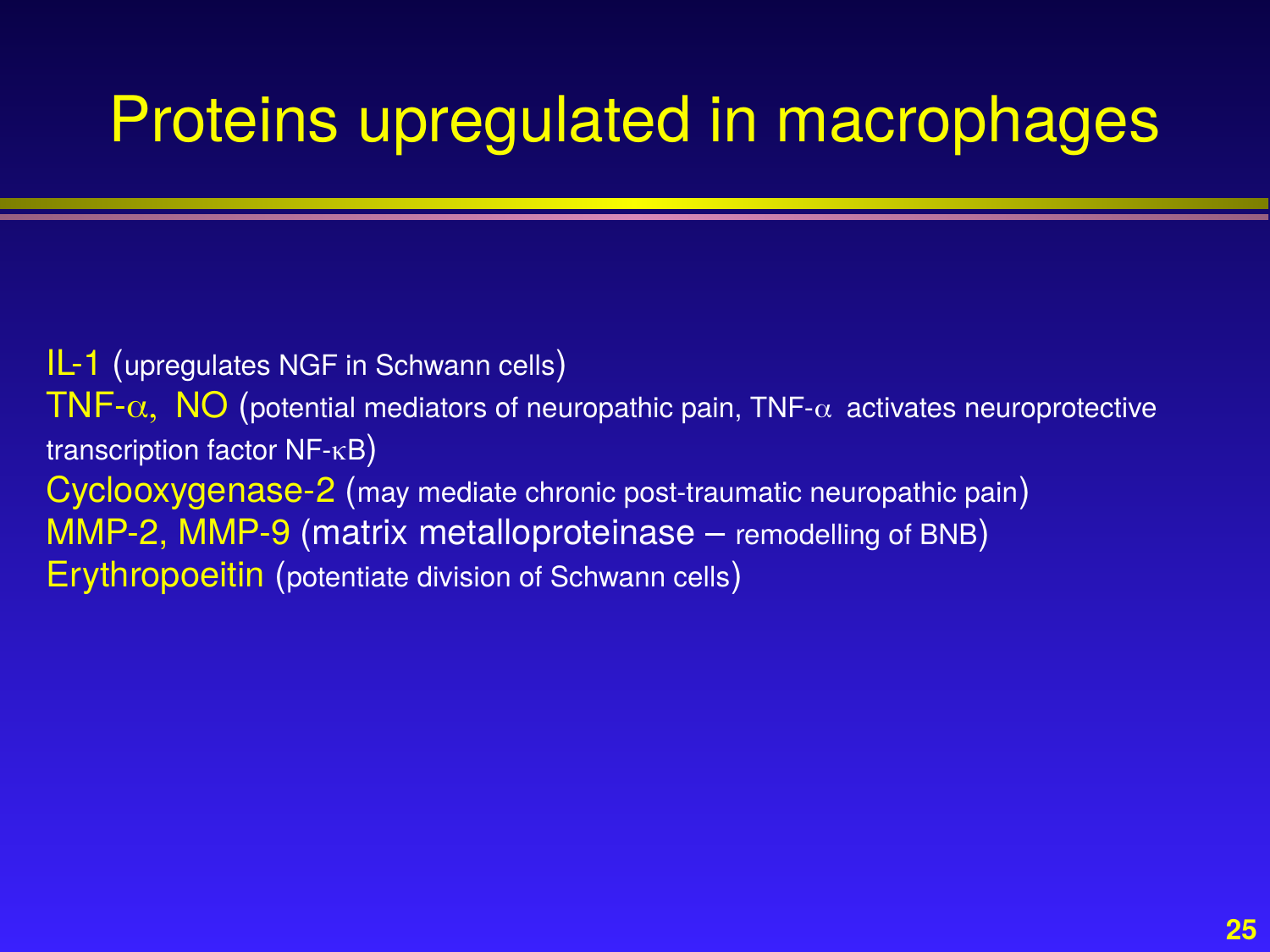

# Proteins upregulated in macrophages
IL-1 (upregulates NGF in Schwann cells)
TNF-α, NO (potential mediators of neuropathic pain, TNF-α activates neuroprotective transcription factor NF-κB)
Cyclooxygenase-2 (may mediate chronic post-traumatic neuropathic pain)
MMP-2, MMP-9 (matrix metalloproteinase – remodelling of BNB)
Erythropoeitin (potentiate division of Schwann cells)

25